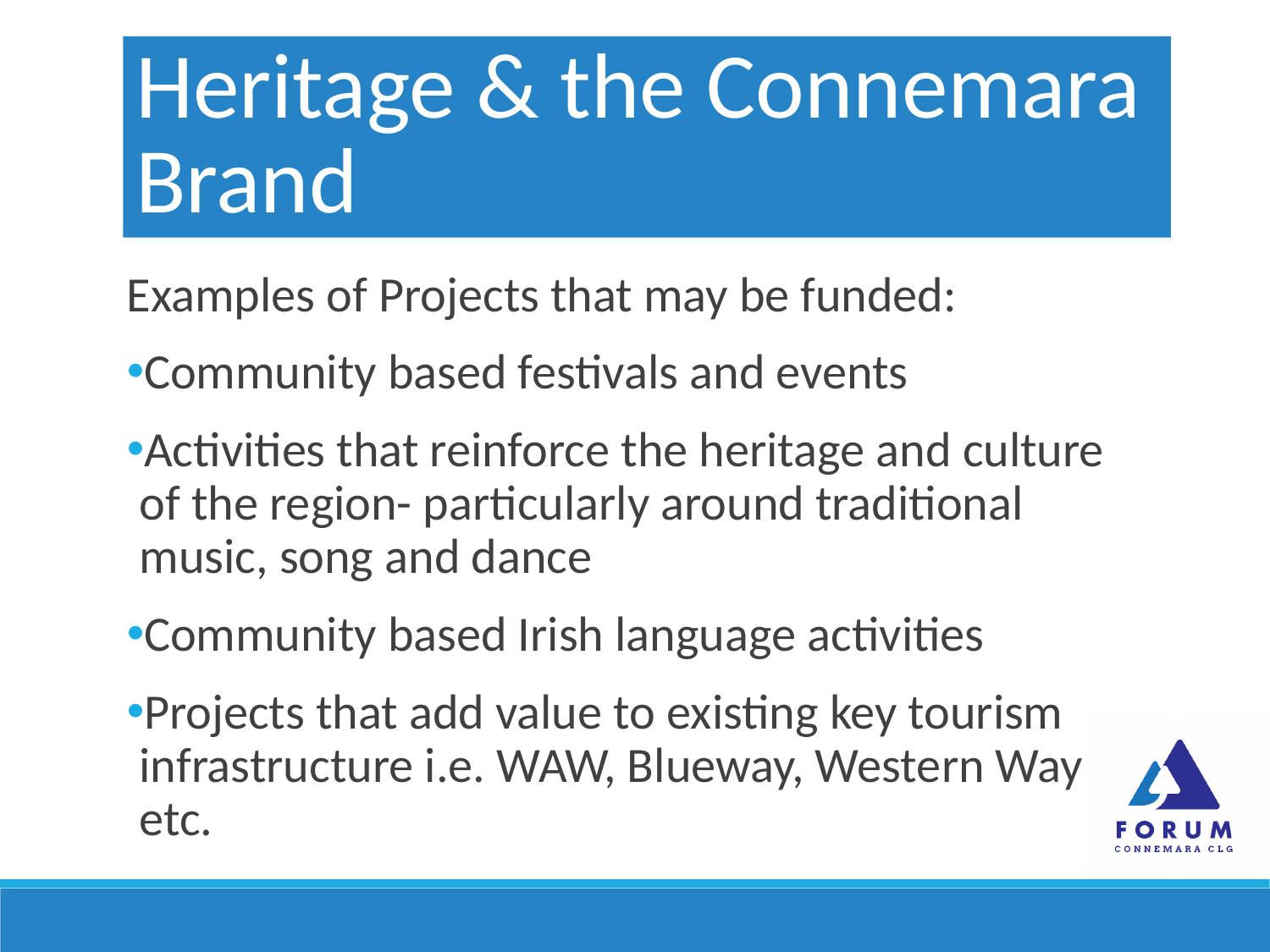

Heritage & the Connemara Brand
Examples of Projects that may be funded:
Community based festivals and events
Activities that reinforce the heritage and culture of the region- particularly around traditional music, song and dance
Community based Irish language activities
Projects that add value to existing key tourism infrastructure i.e. WAW, Blueway, Western Way etc.